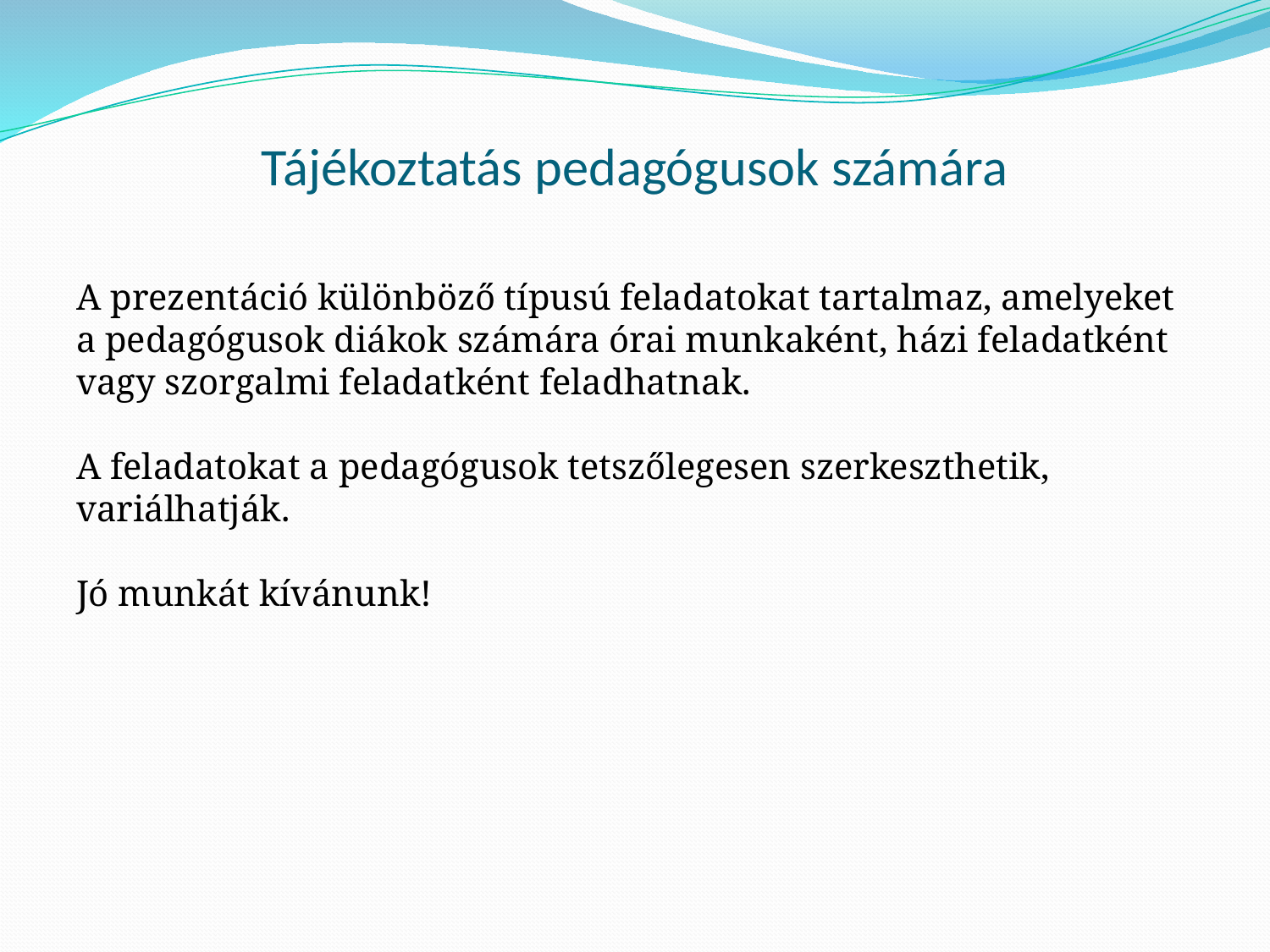

# Tájékoztatás pedagógusok számára
A prezentáció különböző típusú feladatokat tartalmaz, amelyeket a pedagógusok diákok számára órai munkaként, házi feladatként vagy szorgalmi feladatként feladhatnak.

A feladatokat a pedagógusok tetszőlegesen szerkeszthetik, variálhatják.

Jó munkát kívánunk!